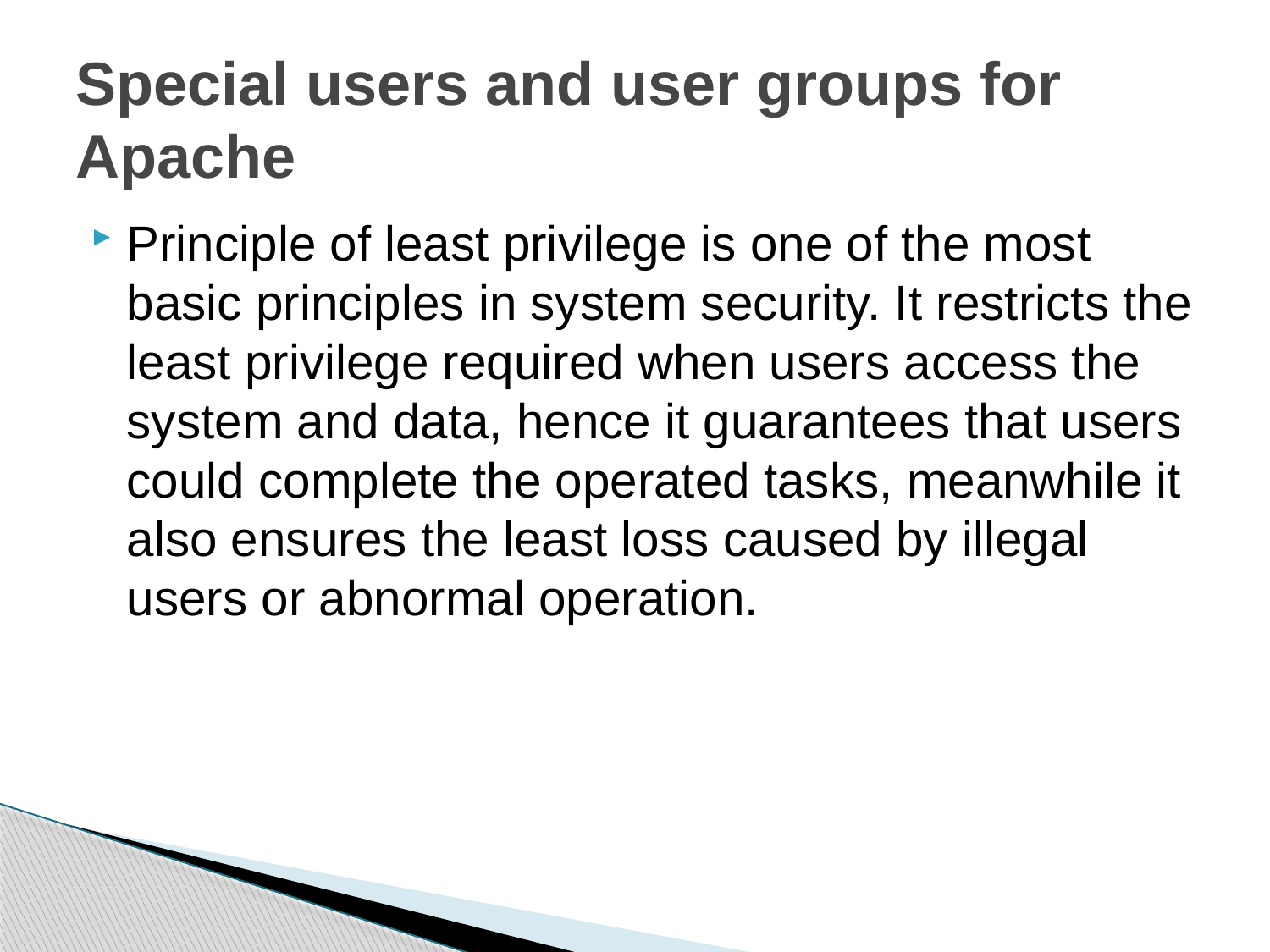

# Special users and user groups for Apache
Principle of least privilege is one of the most basic principles in system security. It restricts the least privilege required when users access the system and data, hence it guarantees that users could complete the operated tasks, meanwhile it also ensures the least loss caused by illegal users or abnormal operation.